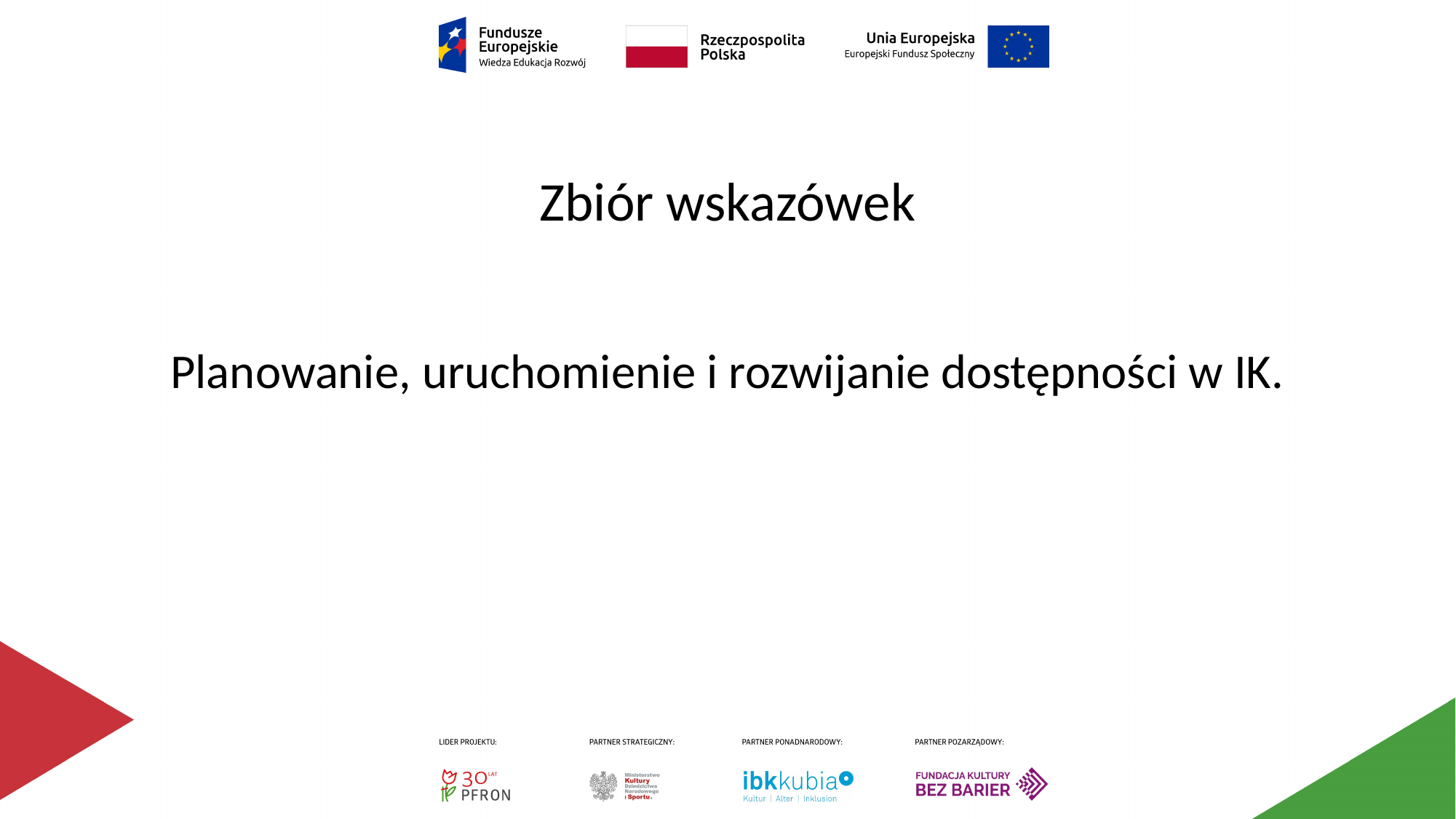

# Zbiór wskazówek
Planowanie, uruchomienie i rozwijanie dostępności w IK.